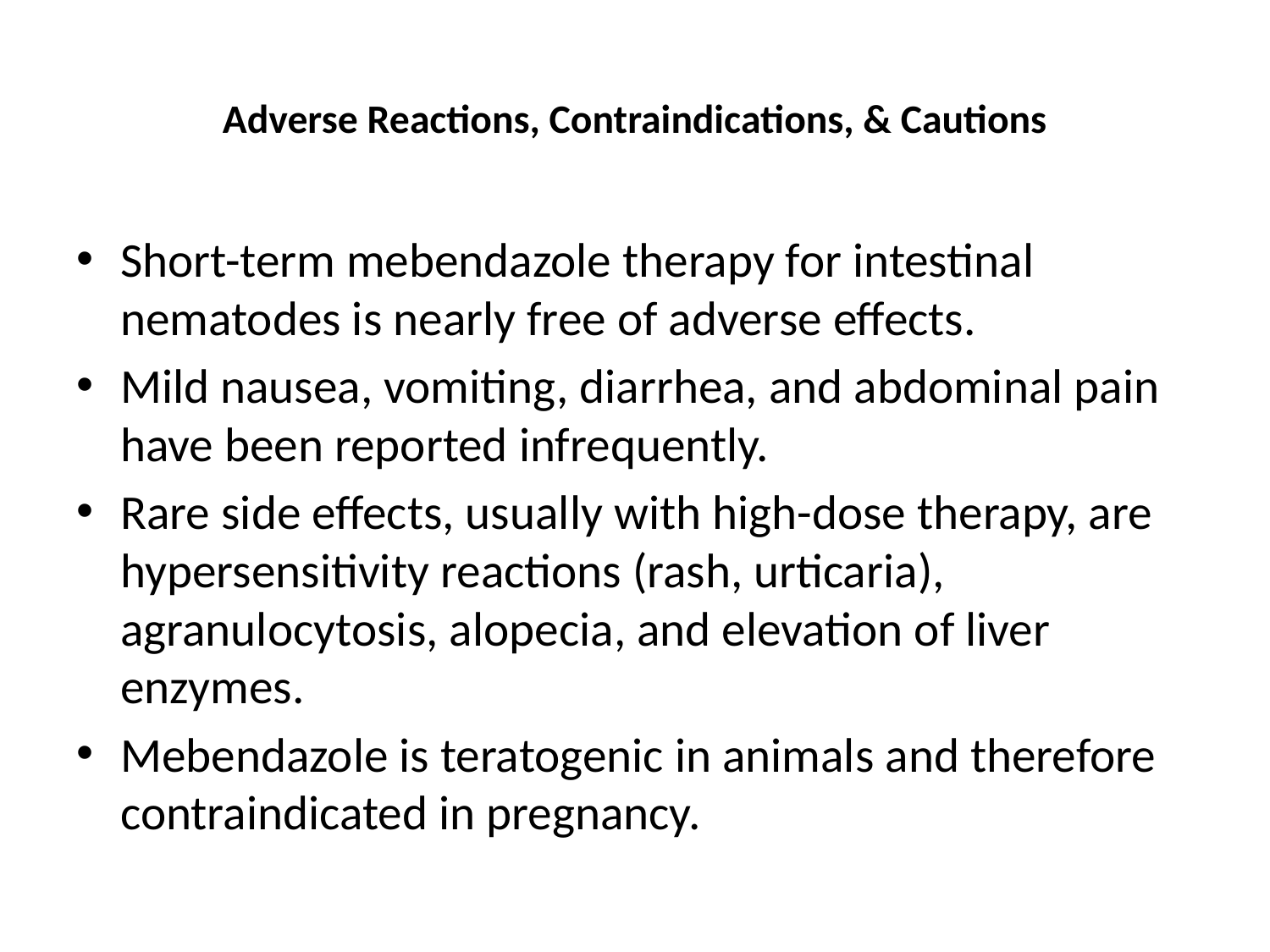

# Adverse Reactions, Contraindications, & Cautions
Short-term mebendazole therapy for intestinal nematodes is nearly free of adverse effects.
Mild nausea, vomiting, diarrhea, and abdominal pain have been reported infrequently.
Rare side effects, usually with high-dose therapy, are hypersensitivity reactions (rash, urticaria), agranulocytosis, alopecia, and elevation of liver enzymes.
Mebendazole is teratogenic in animals and therefore contraindicated in pregnancy.